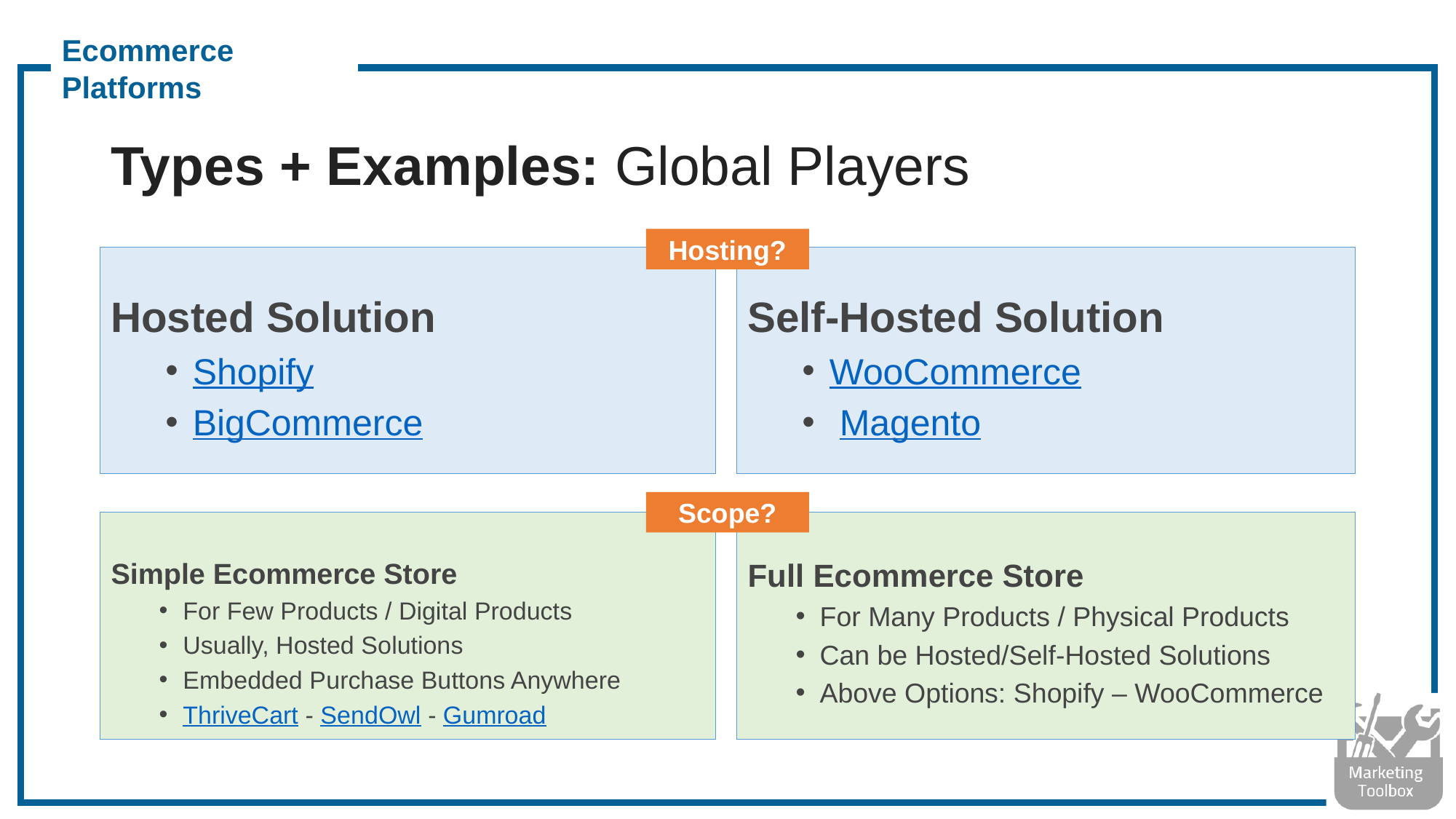

Ecommerce Platforms
# Types + Examples: Global Players
Hosting?
Hosted Solution
Shopify
BigCommerce
Self-Hosted Solution
WooCommerce
 Magento
Scope?
Simple Ecommerce Store
For Few Products / Digital Products
Usually, Hosted Solutions
Embedded Purchase Buttons Anywhere
ThriveCart - SendOwl - Gumroad
Full Ecommerce Store
For Many Products / Physical Products
Can be Hosted/Self-Hosted Solutions
Above Options: Shopify – WooCommerce